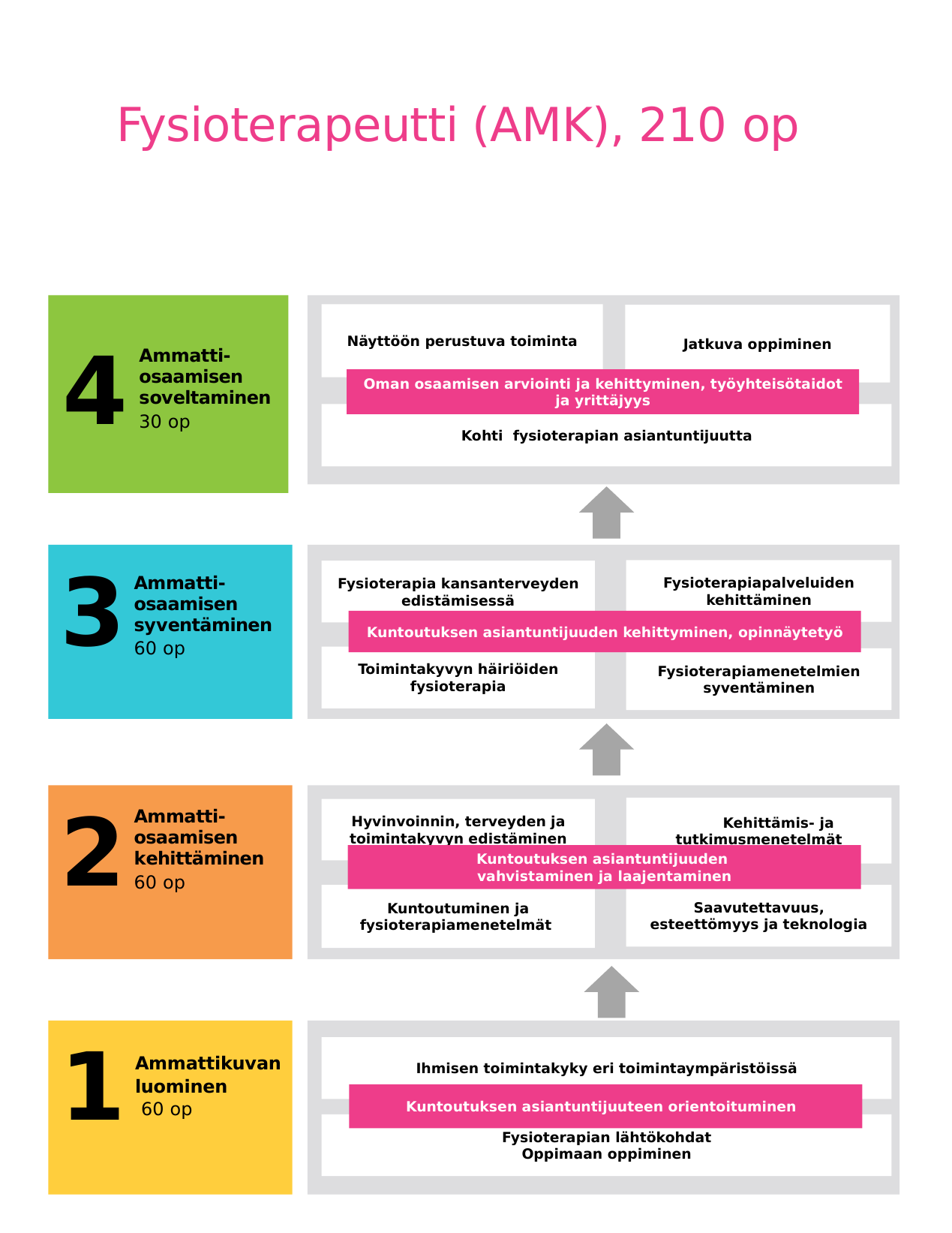

# Fysioterapeutti (AMK), 210 op

Näyttöön perustuva toiminta
Jatkuva oppiminen
4
Ammatti-osaamisen soveltaminen
30 op
Oman osaamisen arviointi ja kehittyminen, työyhteisötaidot ja yrittäjyys
Kohti  fysioterapian asiantuntijuutta

3
Fysioterapiapalveluiden kehittäminen
Fysioterapia kansanterveyden edistämisessä
Ammatti-osaamisen syventäminen
60 op
Kuntoutuksen asiantuntijuuden kehittyminen, opinnäytetyö
Toimintakyvyn häiriöiden fysioterapia
Fysioterapiamenetelmien syventäminen

2
        Kehittämis- ja tutkimusmenetelmät
Hyvinvoinnin, terveyden ja toimintakyvyn edistäminen
Ammatti-osaamisen kehittäminen
60 op
Kuntoutuksen asiantuntijuuden
vahvistaminen ja laajentaminen
Kuntoutuminen ja fysioterapiamenetelmät
Saavutettavuus, esteettömyys ja teknologia

1
Ihmisen toimintakyky eri toimintaympäristöissä
Ammattikuvan luominen
 60 op
Kuntoutuksen asiantuntijuuteen orientoituminen
Fysioterapian lähtökohdat
Oppimaan oppiminen